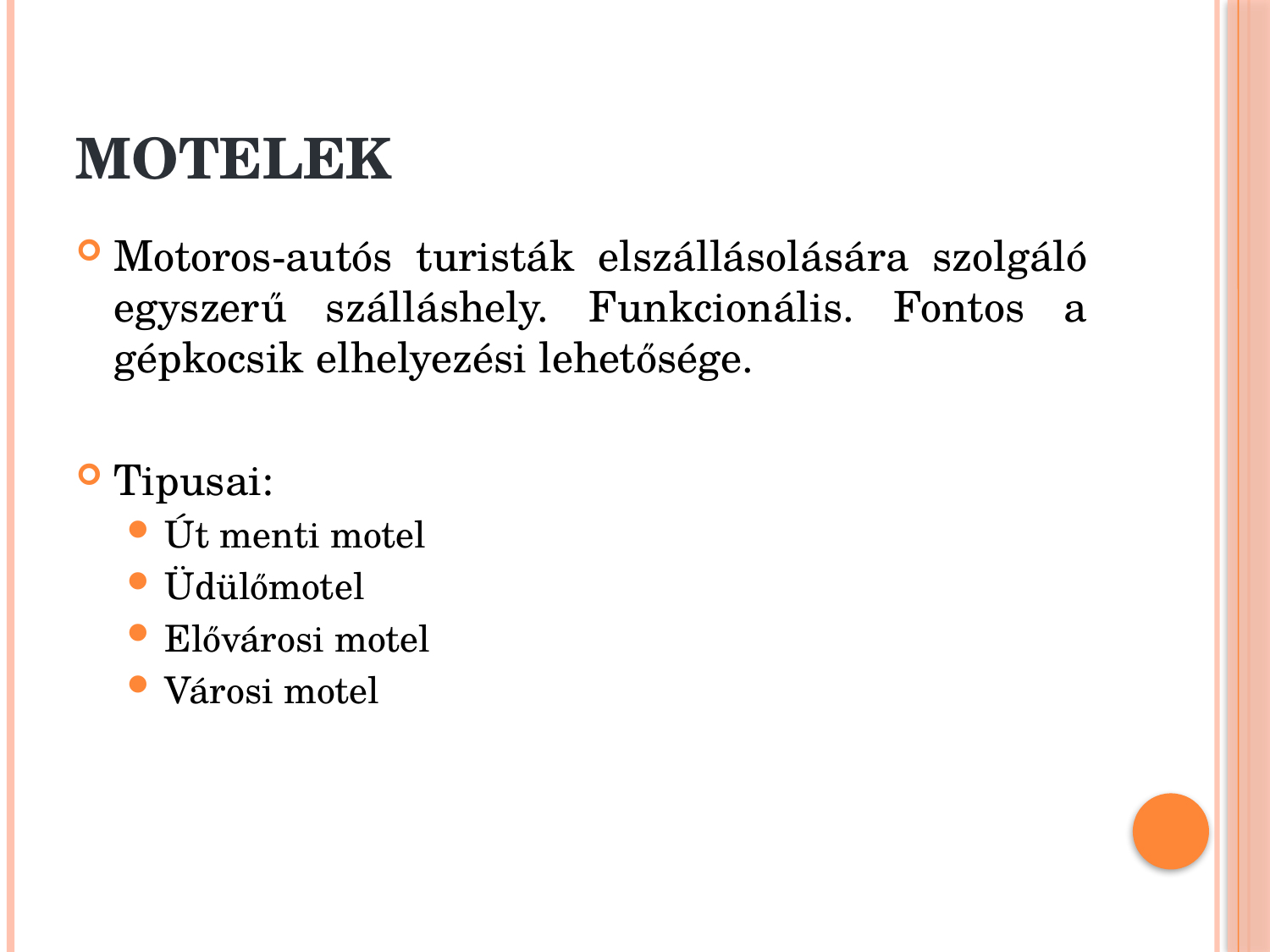

# Motelek
Motoros-autós turisták elszállásolására szolgáló egyszerű szálláshely. Funkcionális. Fontos a gépkocsik elhelyezési lehetősége.

Tipusai:
Út menti motel
Üdülőmotel
Elővárosi motel
Városi motel